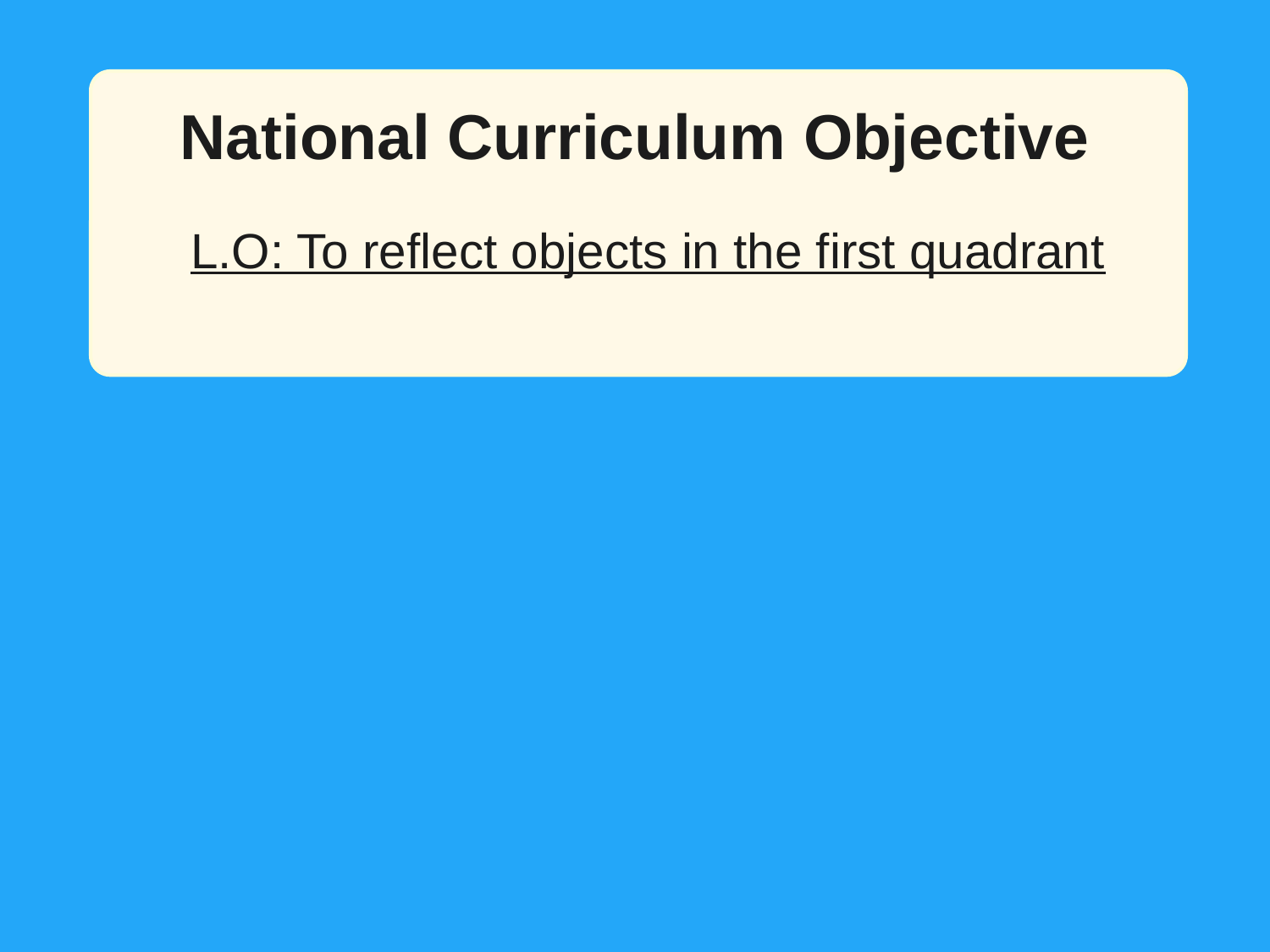

National Curriculum Objective
L.O: To reflect objects in the first quadrant